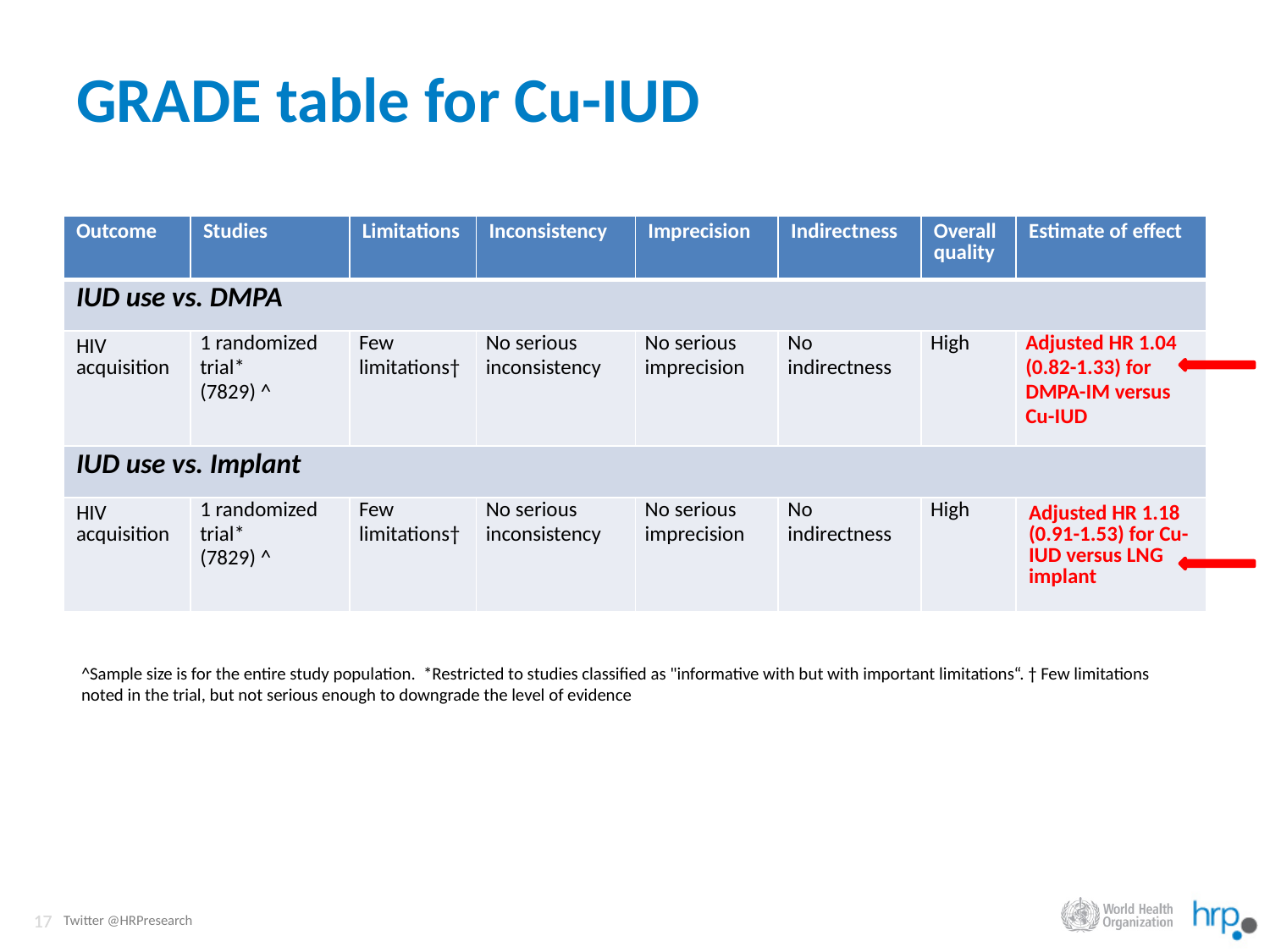

# GRADE table for Cu-IUD
| Outcome | Studies | Limitations | Inconsistency | Imprecision | Indirectness | Overall quality | Estimate of effect |
| --- | --- | --- | --- | --- | --- | --- | --- |
| IUD use vs. DMPA |  |  |  |  |  |  |  |
| HIV acquisition | 1 randomized trial\* (7829) ^ | Few limitations† | No serious inconsistency | No serious imprecision | No indirectness | High | Adjusted HR 1.04 (0.82-1.33) for DMPA-IM versus Cu-IUD |
| IUD use vs. Implant |  |  |  |  |  |  |  |
| HIV acquisition | 1 randomized trial\* (7829) ^ | Few limitations† | No serious inconsistency | No serious imprecision | No indirectness | High | Adjusted HR 1.18 (0.91-1.53) for Cu-IUD versus LNG implant |

^Sample size is for the entire study population.  *Restricted to studies classified as "informative with but with important limitations“. † Few limitations noted in the trial, but not serious enough to downgrade the level of evidence